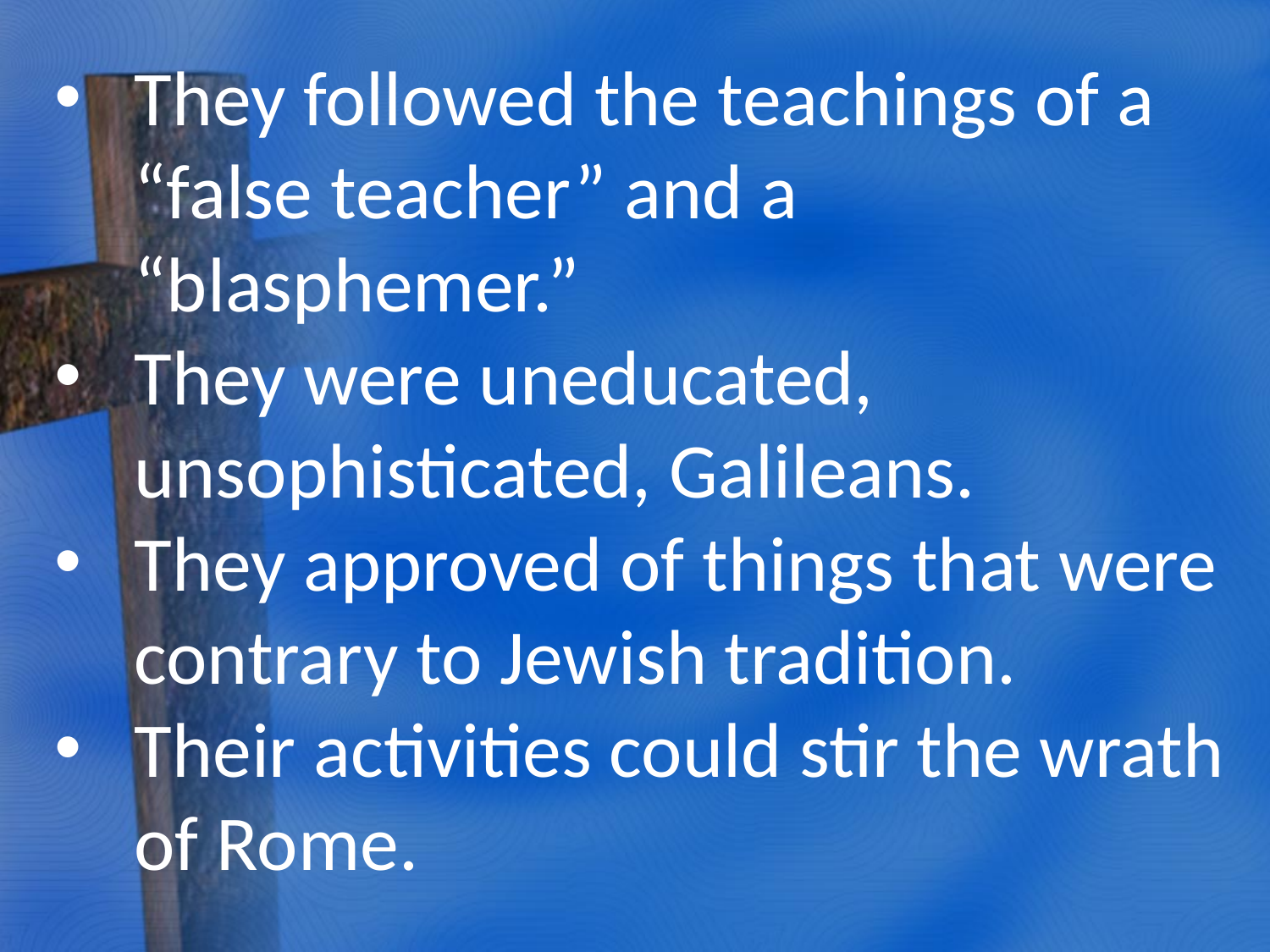

They followed the teachings of a “false teacher” and a “blasphemer.”
They were uneducated, unsophisticated, Galileans.
They approved of things that were contrary to Jewish tradition.
Their activities could stir the wrath of Rome.